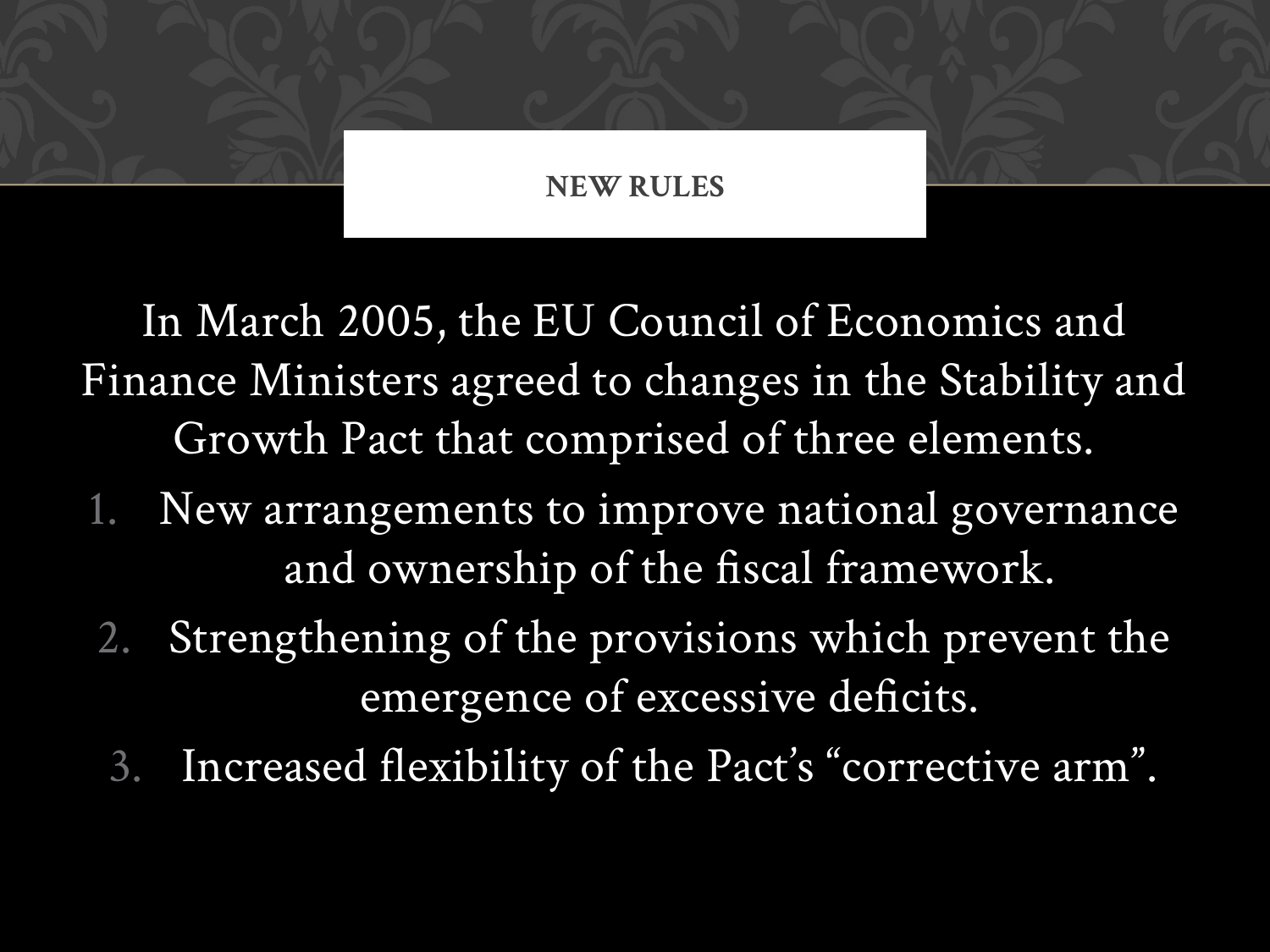

# New Rules
In March 2005, the EU Council of Economics and Finance Ministers agreed to changes in the Stability and Growth Pact that comprised of three elements.
New arrangements to improve national governance and ownership of the fiscal framework.
Strengthening of the provisions which prevent the emergence of excessive deficits.
Increased flexibility of the Pact’s “corrective arm”.